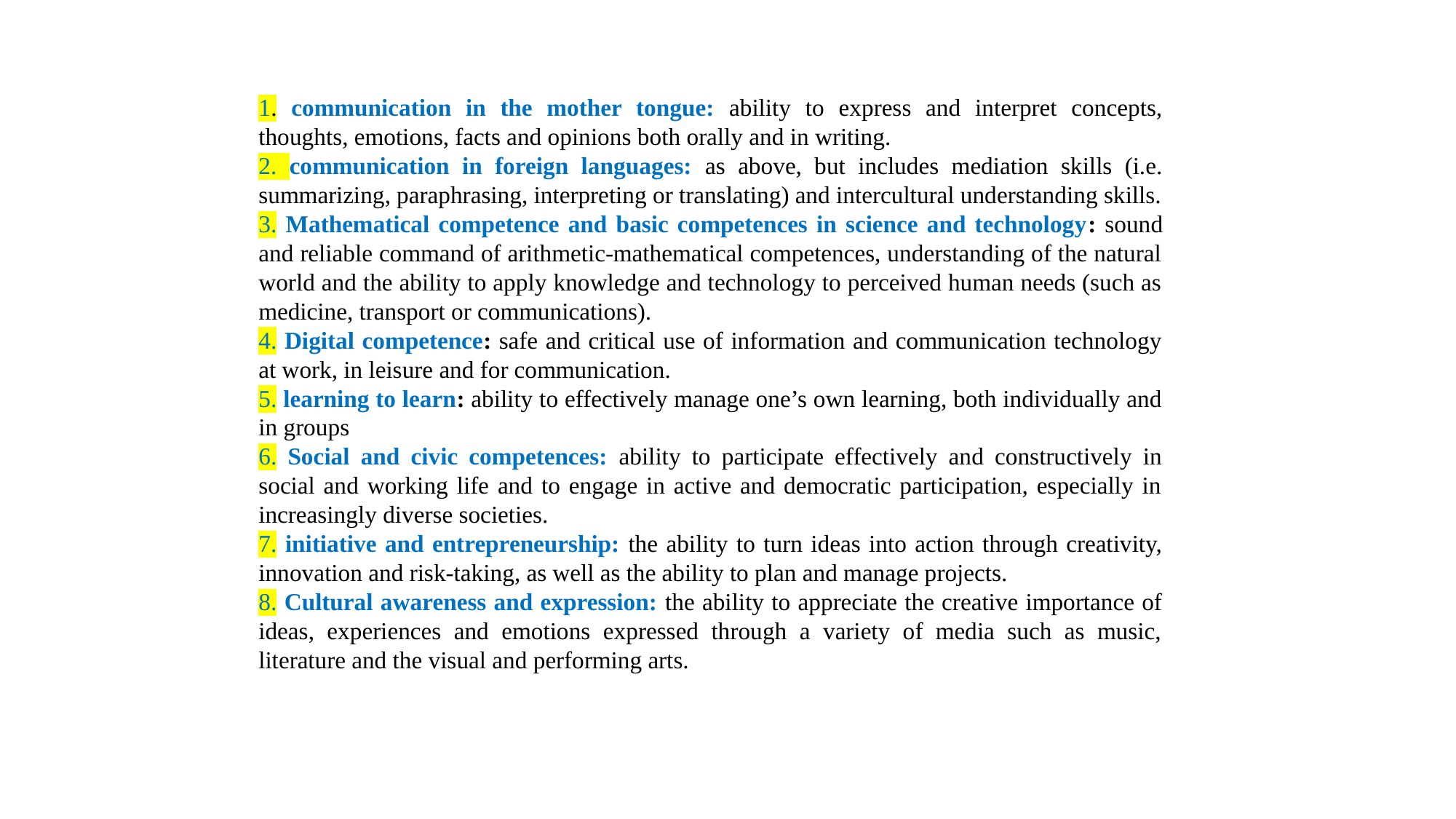

1. communication in the mother tongue: ability to express and interpret concepts, thoughts, emotions, facts and opinions both orally and in writing.
2. communication in foreign languages: as above, but includes mediation skills (i.e. summarizing, paraphrasing, interpreting or translating) and intercultural understanding skills.
3. Mathematical competence and basic competences in science and technology: sound and reliable command of arithmetic-mathematical competences, understanding of the natural world and the ability to apply knowledge and technology to perceived human needs (such as medicine, transport or communications).
4. Digital competence: safe and critical use of information and communication technology at work, in leisure and for communication.
5. learning to learn: ability to effectively manage one’s own learning, both individually and in groups
6. Social and civic competences: ability to participate effectively and constructively in social and working life and to engage in active and democratic participation, especially in increasingly diverse societies.
7. initiative and entrepreneurship: the ability to turn ideas into action through creativity, innovation and risk-taking, as well as the ability to plan and manage projects.
8. Cultural awareness and expression: the ability to appreciate the creative importance of ideas, experiences and emotions expressed through a variety of media such as music, literature and the visual and performing arts.